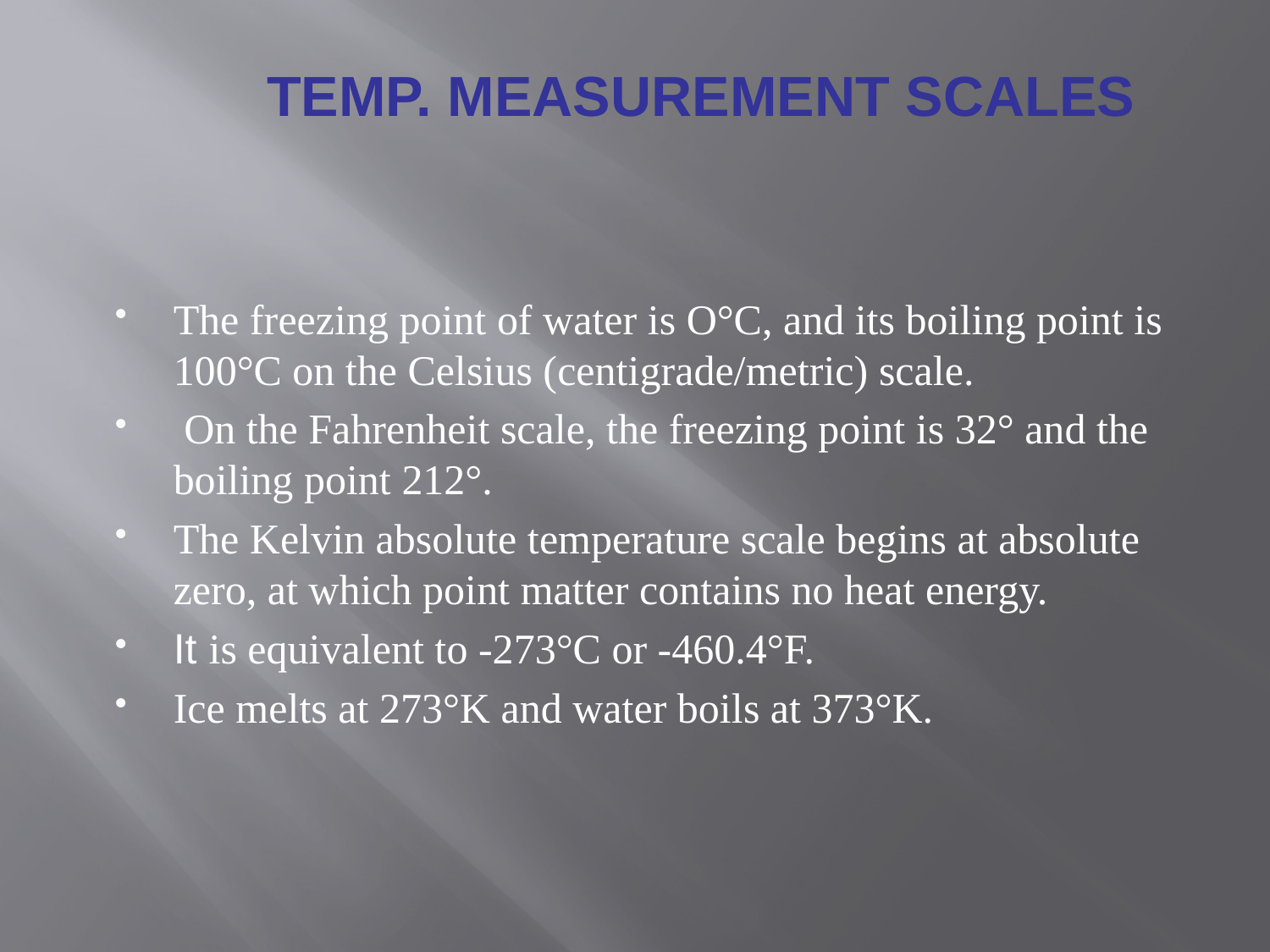

# TEMP. MEASUREMENT SCALES
The freezing point of water is O°C, and its boiling point is 100°C on the Celsius (centigrade/metric) scale.
 On the Fahrenheit scale, the freezing point is 32° and the boiling point 212°.
The Kelvin absolute temperature scale begins at absolute zero, at which point matter contains no heat energy.
It is equivalent to -273°C or -460.4°F.
Ice melts at 273°K and water boils at 373°K.